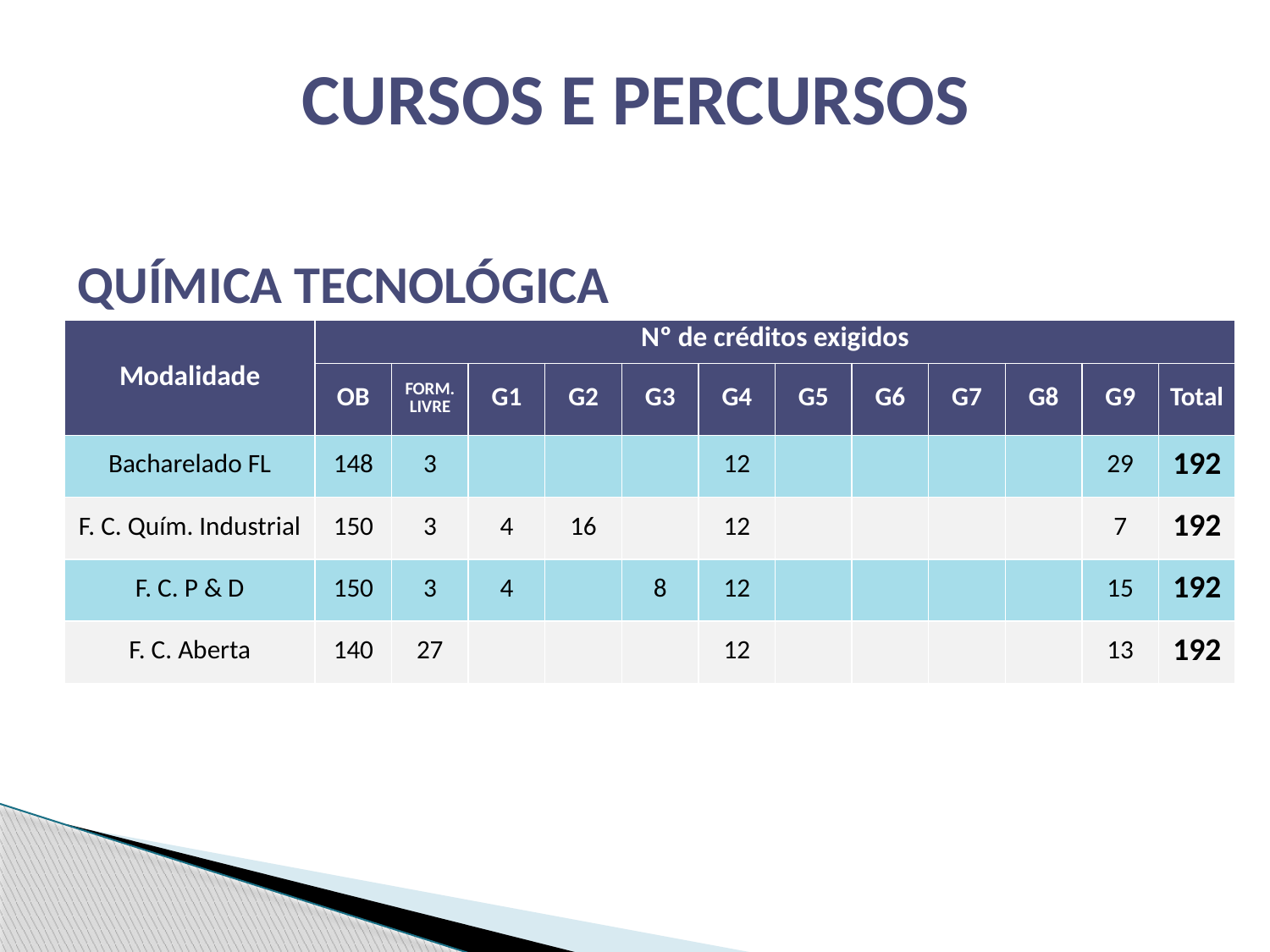

# CURSOS E PERCURSOS
QUÍMICA TECNOLÓGICA
| Modalidade | Nº de créditos exigidos |  |  |  |  |  |  |  |  |  |  |  |
| --- | --- | --- | --- | --- | --- | --- | --- | --- | --- | --- | --- | --- |
|  | OB | FORM. LIVRE | G1 | G2 | G3 | G4 | G5 | G6 | G7 | G8 | G9 | Total |
| Bacharelado FL | 148 | 3 |  |  |  | 12 |  |  |  |  | 29 | 192 |
| F. C. Quím. Industrial | 150 | 3 | 4 | 16 |  | 12 |  |  |  |  | 7 | 192 |
| F. C. P & D | 150 | 3 | 4 |  | 8 | 12 |  |  |  |  | 15 | 192 |
| F. C. Aberta | 140 | 27 |  |  |  | 12 |  |  |  |  | 13 | 192 |